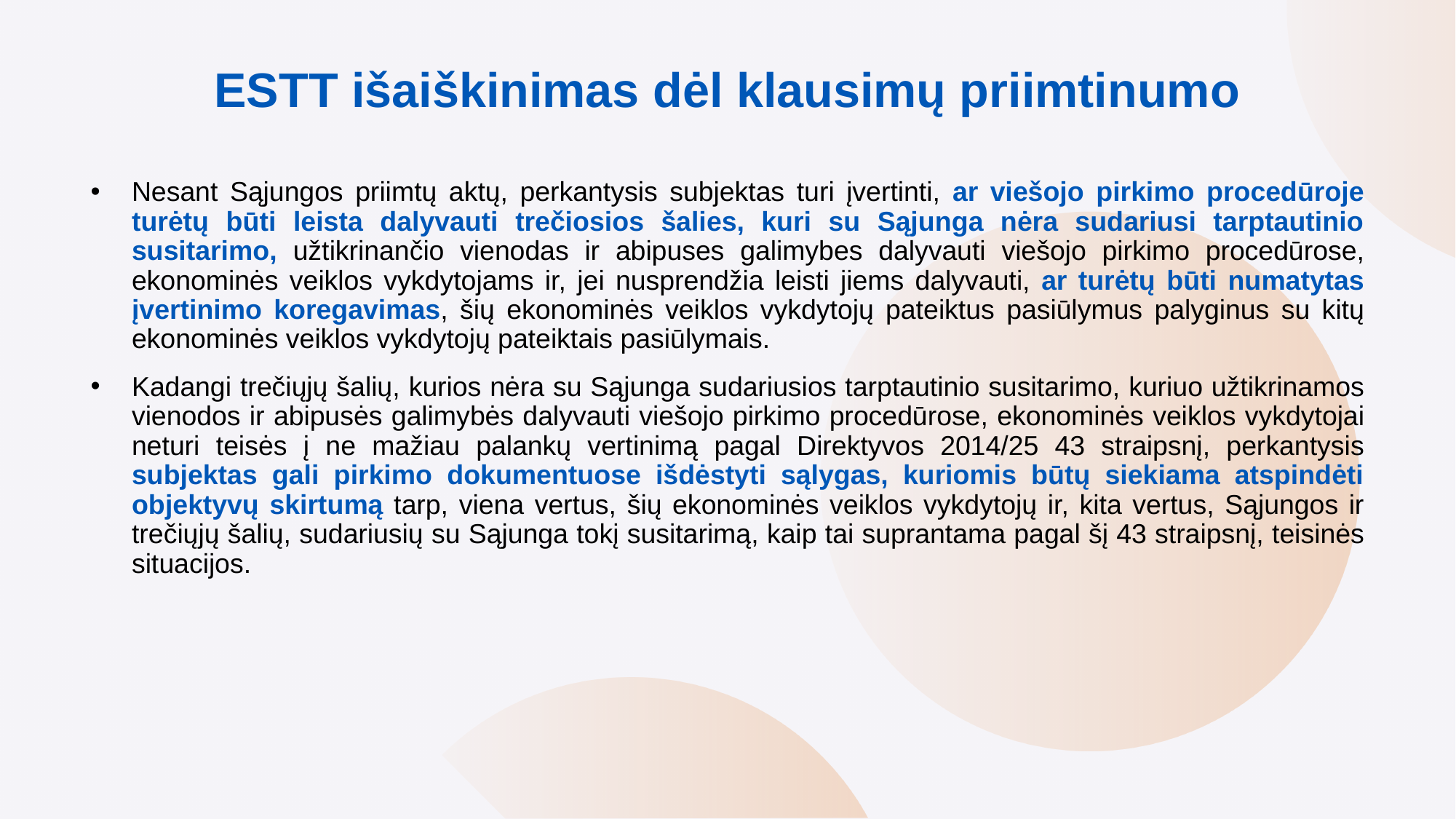

# ESTT išaiškinimas dėl klausimų priimtinumo
Nesant Sąjungos priimtų aktų, perkantysis subjektas turi įvertinti, ar viešojo pirkimo procedūroje turėtų būti leista dalyvauti trečiosios šalies, kuri su Sąjunga nėra sudariusi tarptautinio susitarimo, užtikrinančio vienodas ir abipuses galimybes dalyvauti viešojo pirkimo procedūrose, ekonominės veiklos vykdytojams ir, jei nusprendžia leisti jiems dalyvauti, ar turėtų būti numatytas įvertinimo koregavimas, šių ekonominės veiklos vykdytojų pateiktus pasiūlymus palyginus su kitų ekonominės veiklos vykdytojų pateiktais pasiūlymais.
Kadangi trečiųjų šalių, kurios nėra su Sąjunga sudariusios tarptautinio susitarimo, kuriuo užtikrinamos vienodos ir abipusės galimybės dalyvauti viešojo pirkimo procedūrose, ekonominės veiklos vykdytojai neturi teisės į ne mažiau palankų vertinimą pagal Direktyvos 2014/25 43 straipsnį, perkantysis subjektas gali pirkimo dokumentuose išdėstyti sąlygas, kuriomis būtų siekiama atspindėti objektyvų skirtumą tarp, viena vertus, šių ekonominės veiklos vykdytojų ir, kita vertus, Sąjungos ir trečiųjų šalių, sudariusių su Sąjunga tokį susitarimą, kaip tai suprantama pagal šį 43 straipsnį, teisinės situacijos.